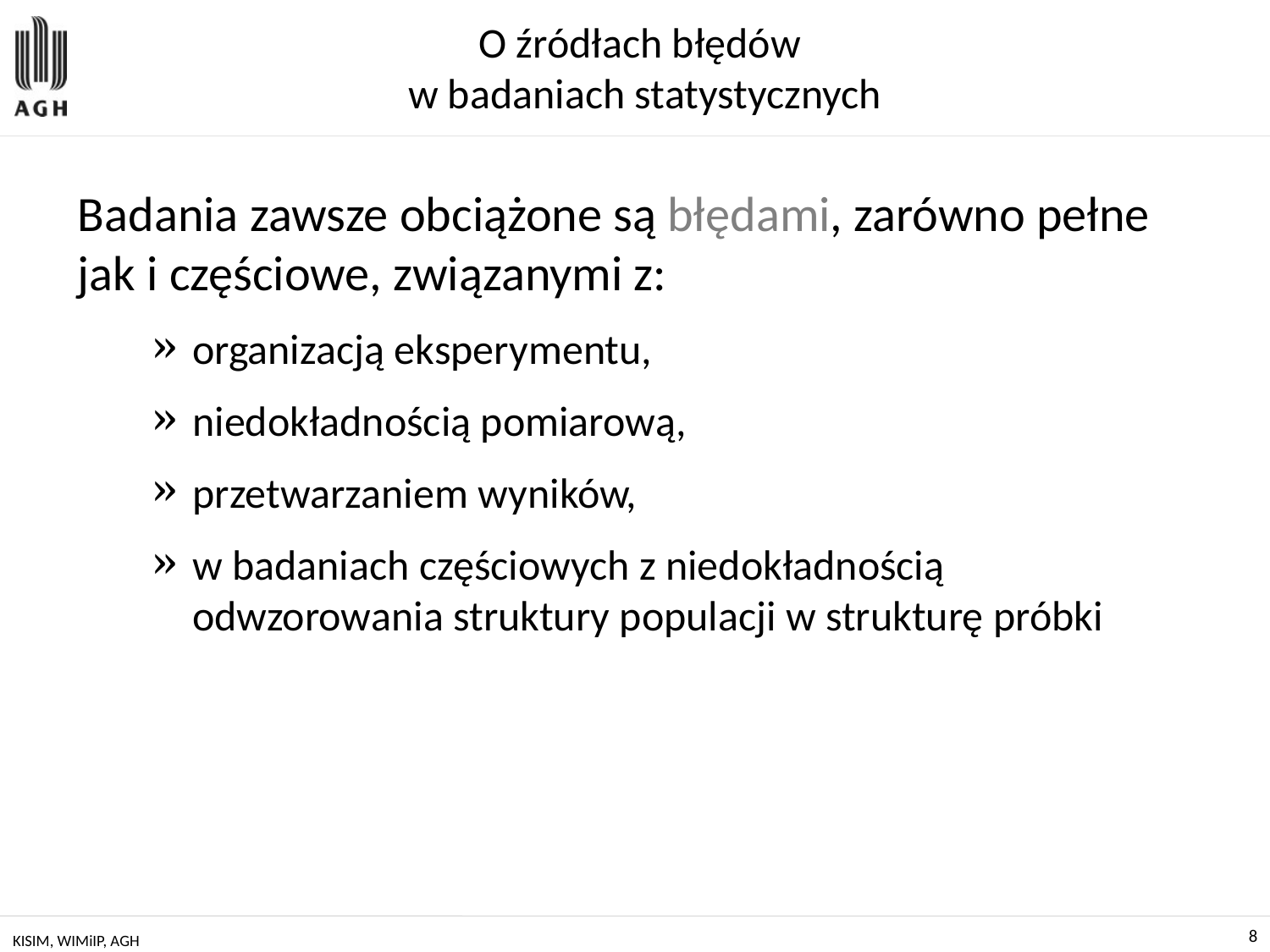

# O źródłach błędów w badaniach statystycznych
Badania zawsze obciążone są błędami, zarówno pełne jak i częściowe, związanymi z:
organizacją eksperymentu,
niedokładnością pomiarową,
przetwarzaniem wyników,
w badaniach częściowych z niedokładnością odwzorowania struktury populacji w strukturę próbki
KISIM, WIMiIP, AGH